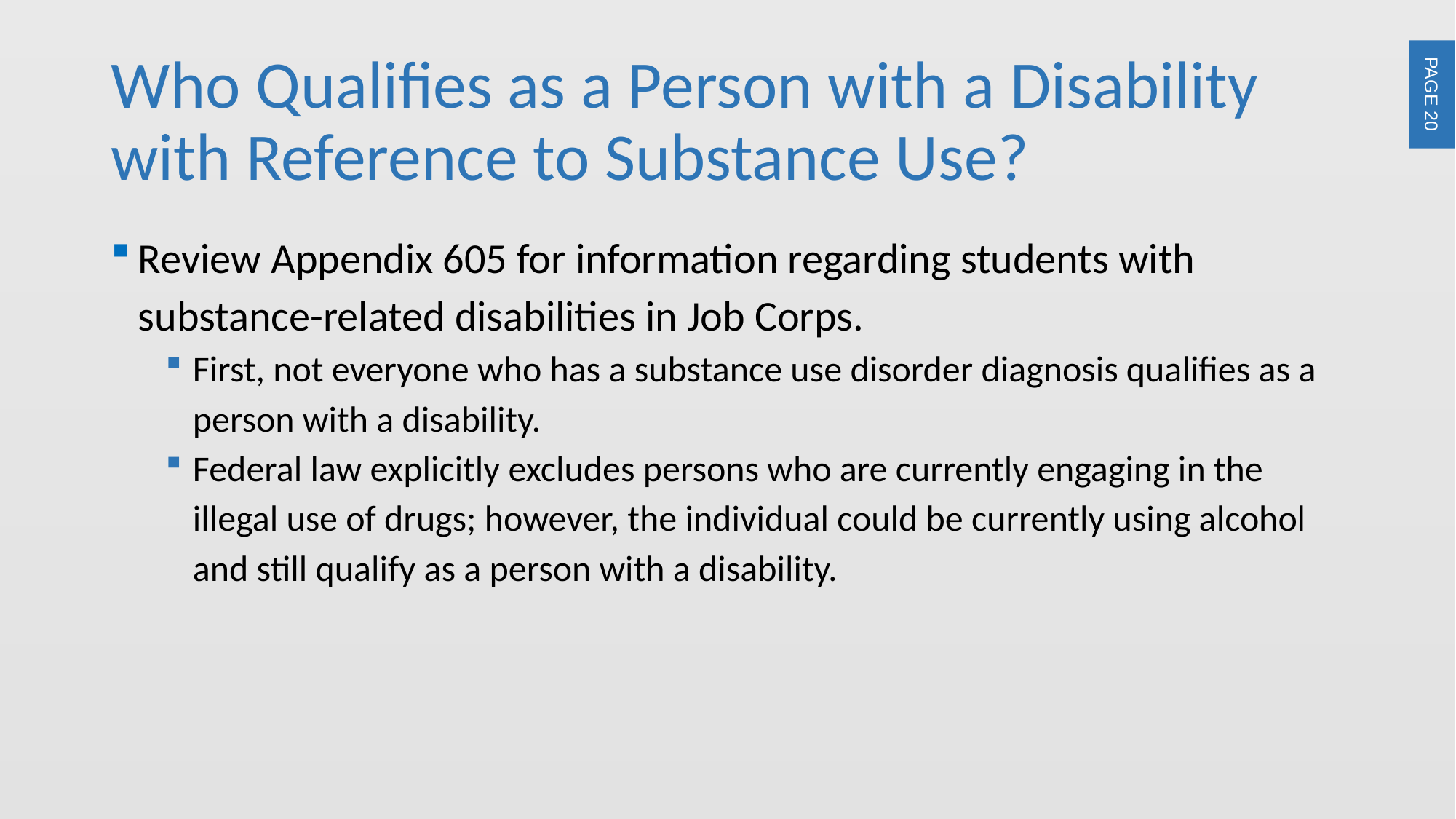

# Who Qualifies as a Person with a Disability with Reference to Substance Use?
Review Appendix 605 for information regarding students with substance-related disabilities in Job Corps.
First, not everyone who has a substance use disorder diagnosis qualifies as a person with a disability.
Federal law explicitly excludes persons who are currently engaging in the illegal use of drugs; however, the individual could be currently using alcohol and still qualify as a person with a disability.